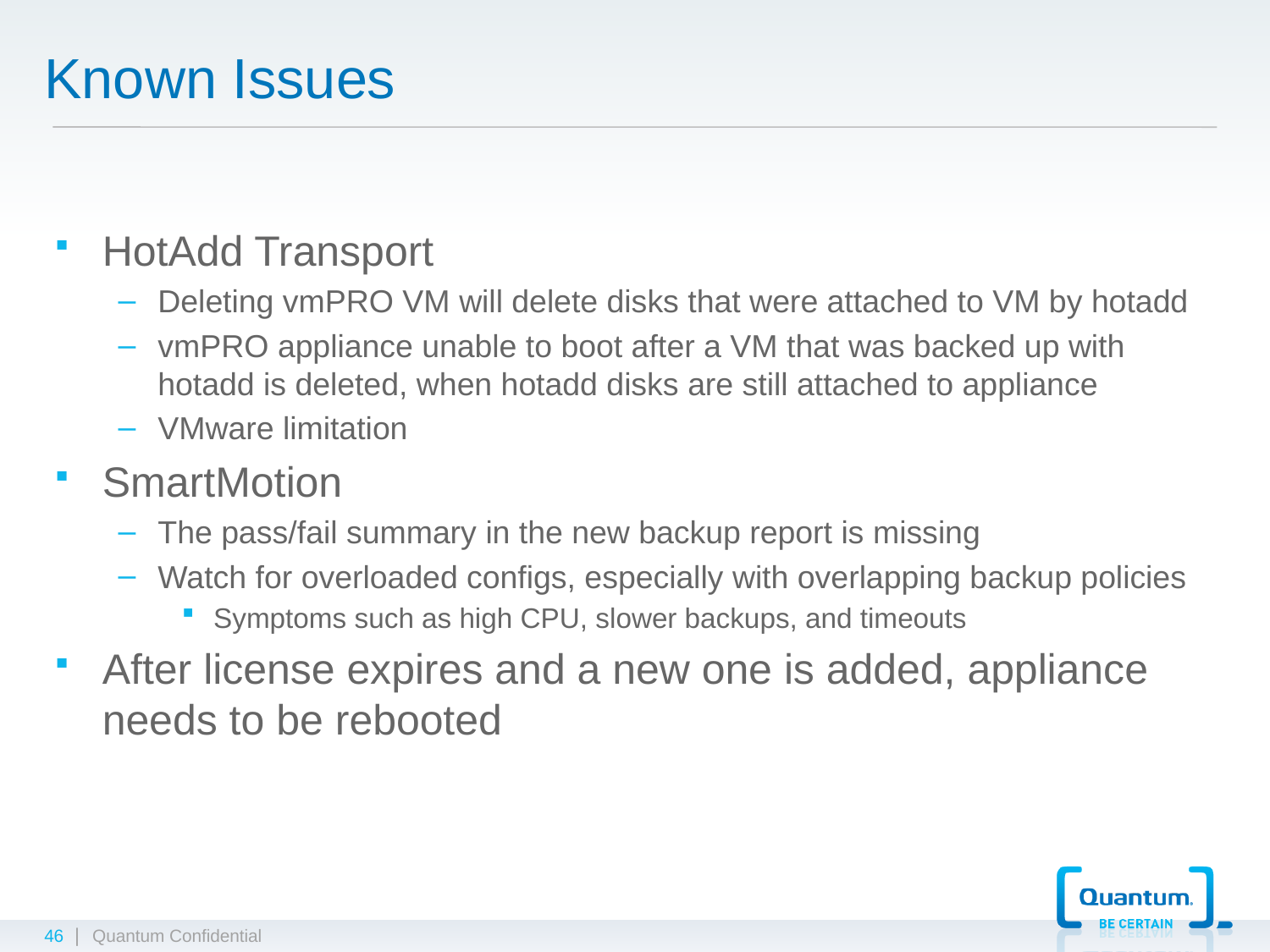

# Known Issues

HotAdd Transport
Deleting vmPRO VM will delete disks that were attached to VM by hotadd
vmPRO appliance unable to boot after a VM that was backed up with hotadd is deleted, when hotadd disks are still attached to appliance
VMware limitation
SmartMotion
The pass/fail summary in the new backup report is missing
Watch for overloaded configs, especially with overlapping backup policies
Symptoms such as high CPU, slower backups, and timeouts
After license expires and a new one is added, appliance needs to be rebooted

46